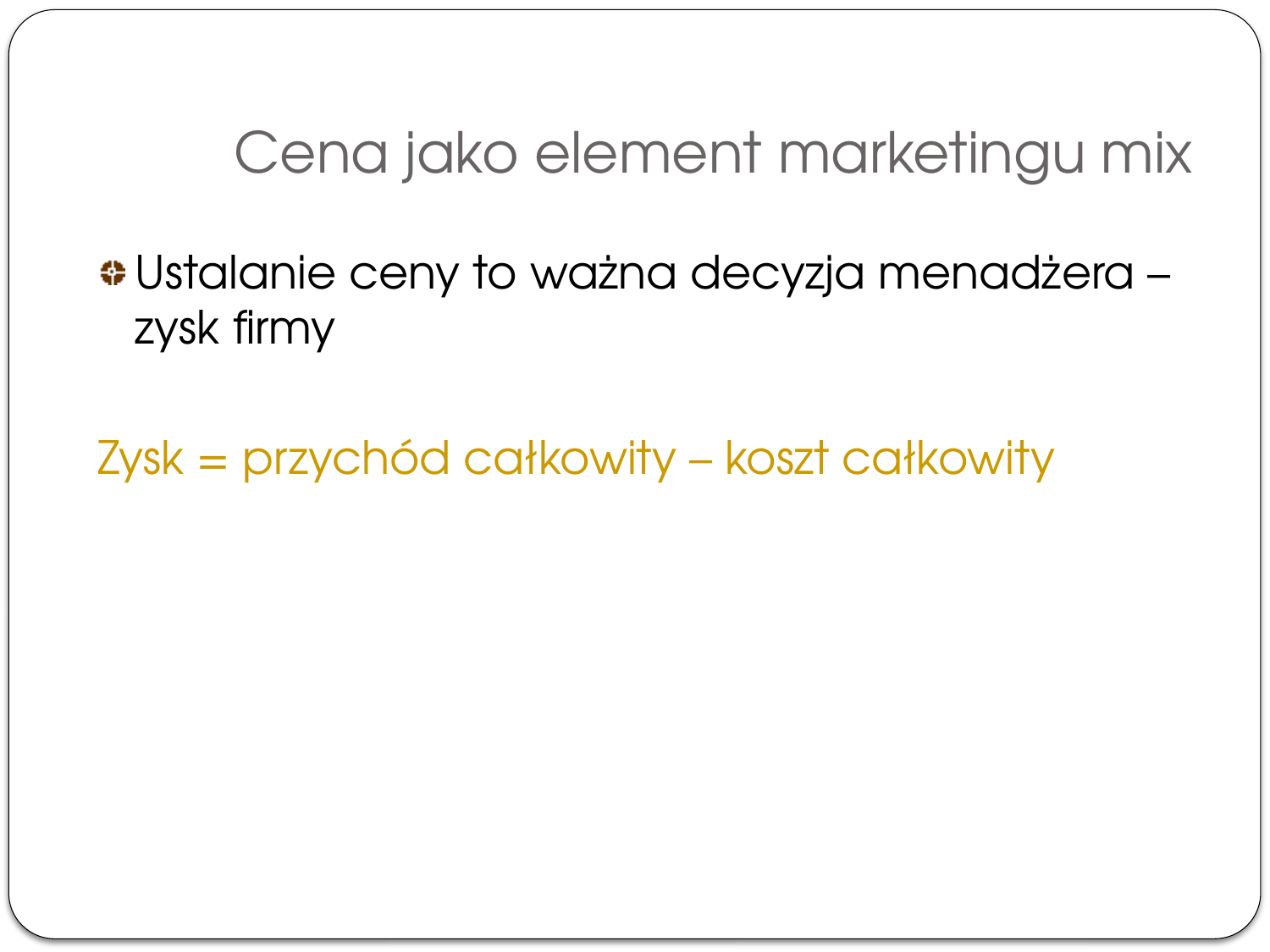

# Cena jako element marketingu mix
Ustalanie ceny to ważna decyzja menadżera – zysk firmy

Zysk = przychód całkowity – koszt całkowity